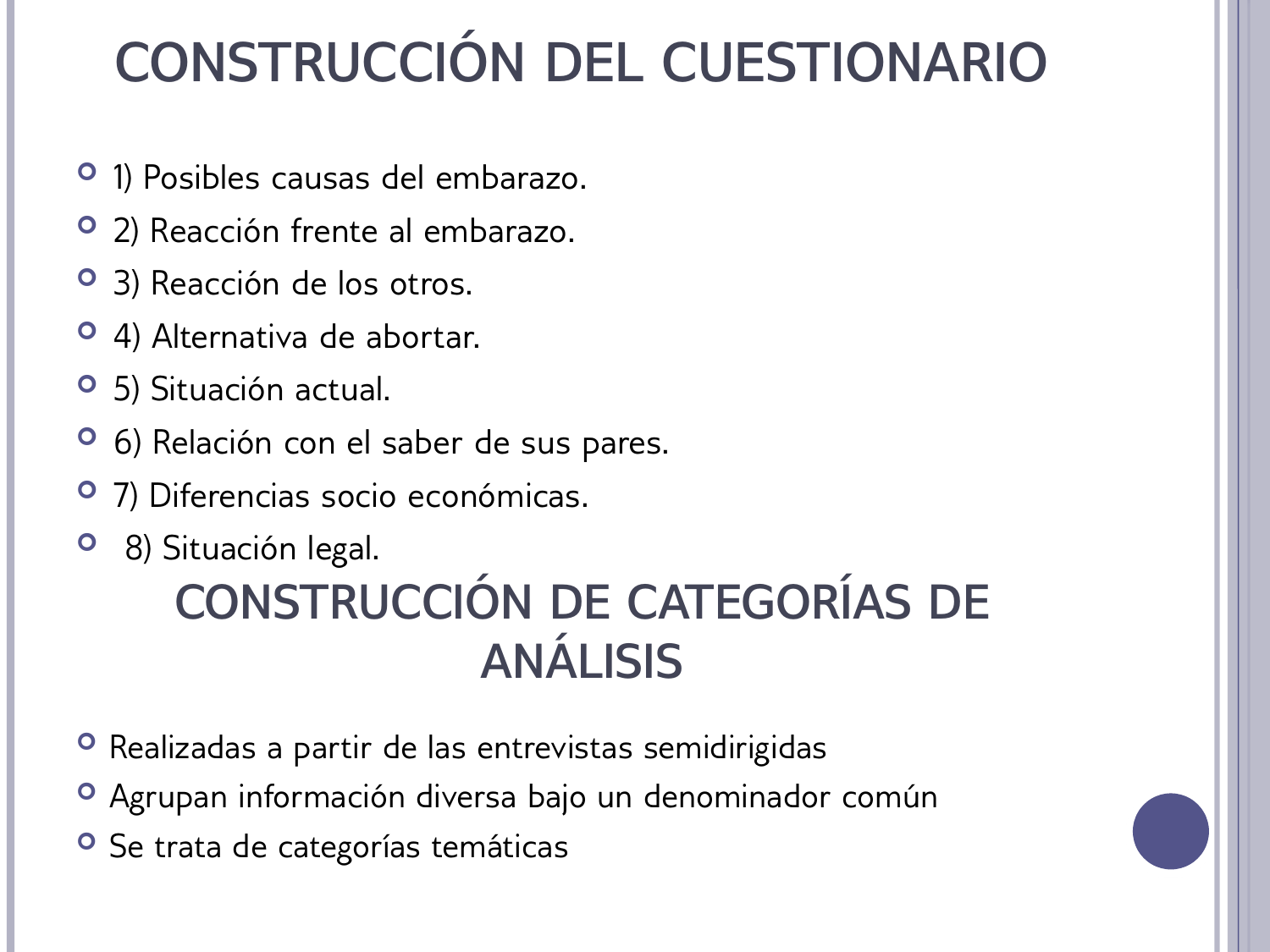

# Construcción del Cuestionario
1) Posibles causas del embarazo.
2) Reacción frente al embarazo.
3) Reacción de los otros.
4) Alternativa de abortar.
5) Situación actual.
6) Relación con el saber de sus pares.
7) Diferencias socio económicas.
 8) Situación legal.
Construcción de categorías de análisis
Realizadas a partir de las entrevistas semidirigidas
Agrupan información diversa bajo un denominador común
Se trata de categorías temáticas